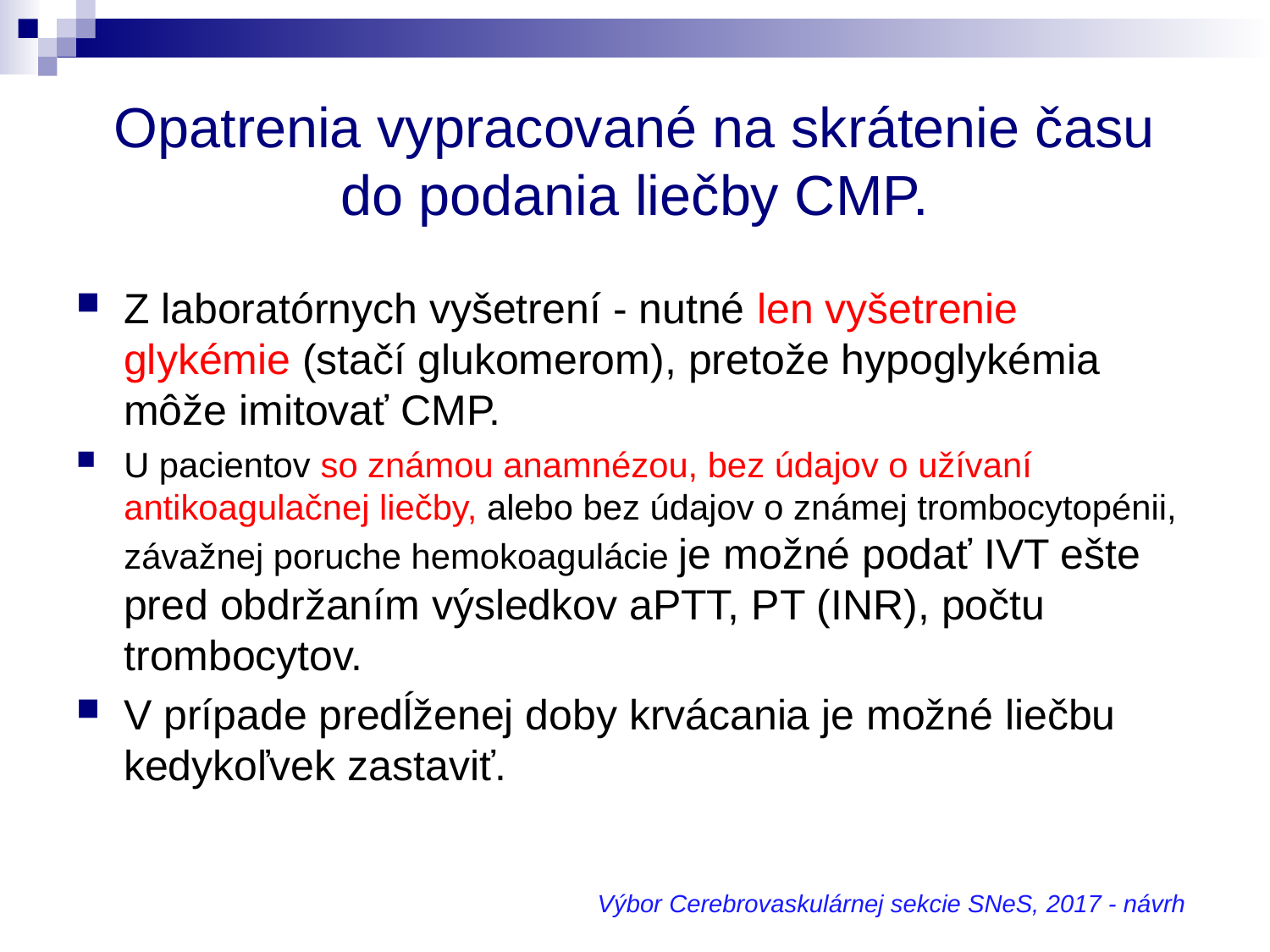

# Opatrenia vypracované na skrátenie času do podania liečby CMP.
Z laboratórnych vyšetrení - nutné len vyšetrenie glykémie (stačí glukomerom), pretože hypoglykémia môže imitovať CMP.
U pacientov so známou anamnézou, bez údajov o užívaní antikoagulačnej liečby, alebo bez údajov o známej trombocytopénii,  závažnej poruche hemokoagulácie je možné podať IVT ešte pred obdržaním výsledkov aPTT, PT (INR), počtu trombocytov.
V prípade predĺženej doby krvácania je možné liečbu kedykoľvek zastaviť.

Výbor Cerebrovaskulárnej sekcie SNeS, 2017 - návrh